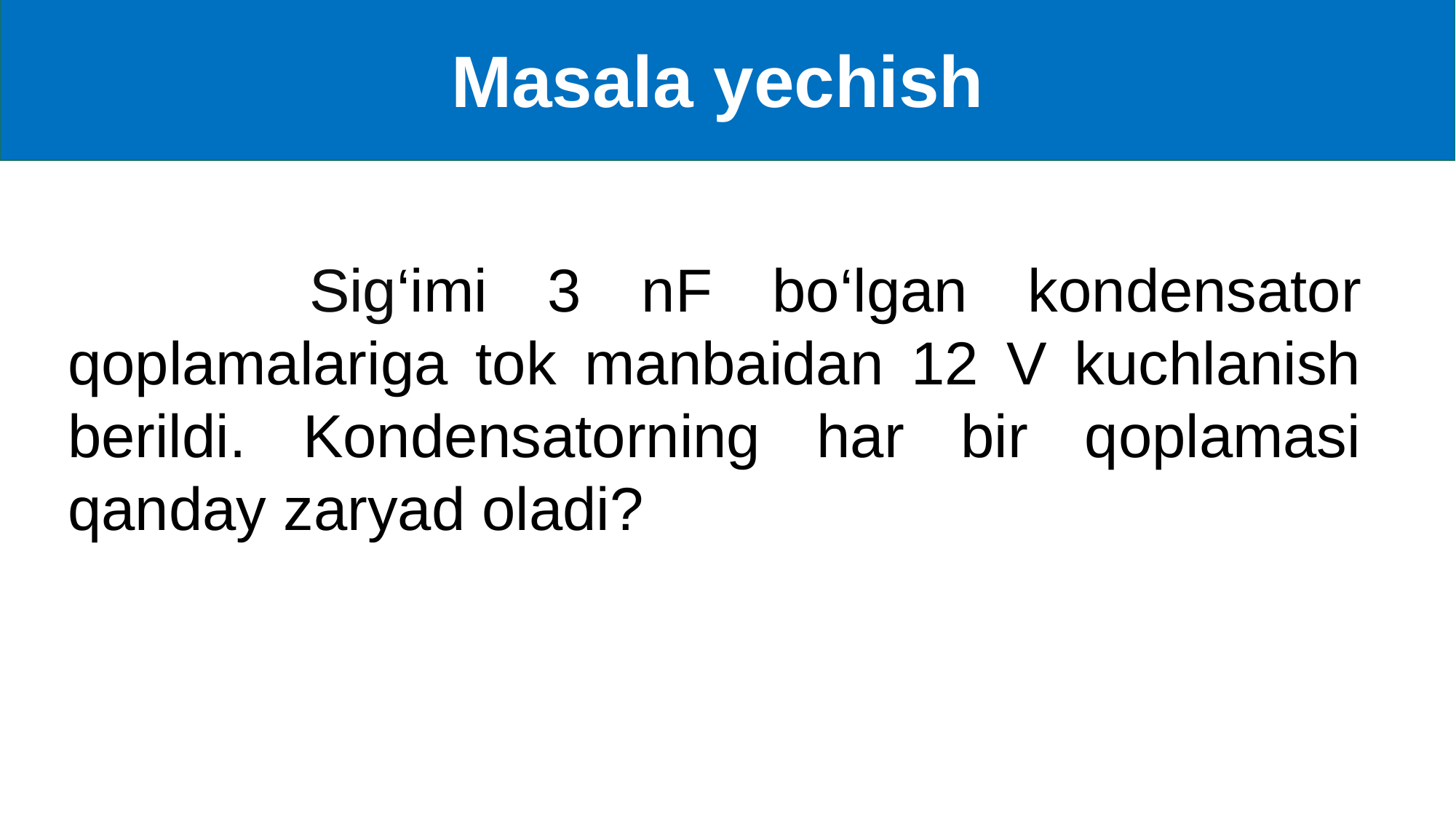

Masala yechish
    Sig‘imi 3 nF bo‘lgan kondensator qoplamalariga tok manbaidan 12 V kuchlanish berildi. Kondensatorning har bir qoplamasi qanday zaryad oladi?